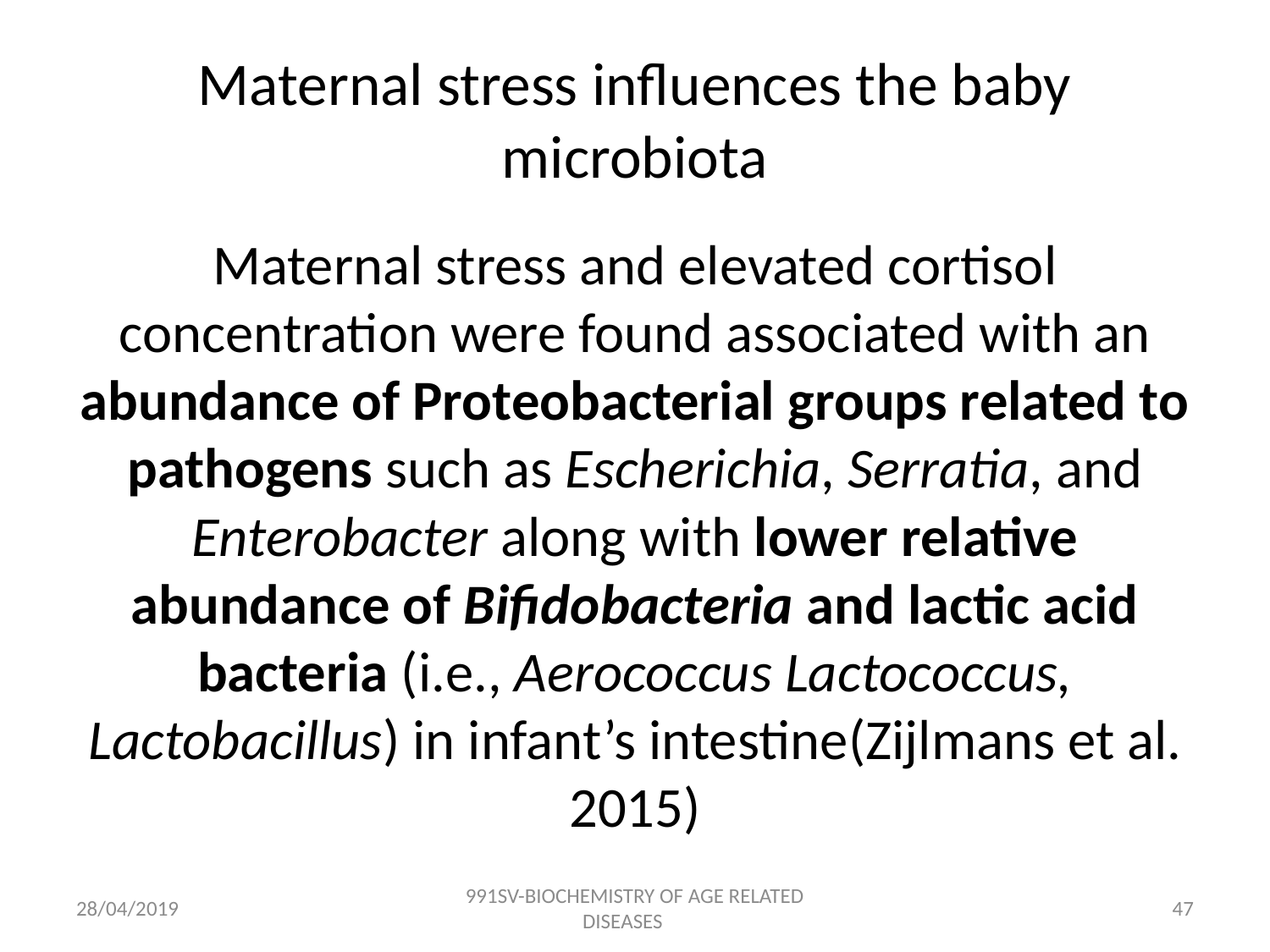

# Maternal stress influences the baby microbiota
Maternal stress and elevated cortisol concentration were found associated with an abundance of Proteobacterial groups related to pathogens such as Escherichia, Serratia, and Enterobacter along with lower relative abundance of Bifidobacteria and lactic acid bacteria (i.e., Aerococcus Lactococcus, Lactobacillus) in infant’s intestine(Zijlmans et al. 2015)
28/04/2019
991SV-BIOCHEMISTRY OF AGE RELATED DISEASES
47